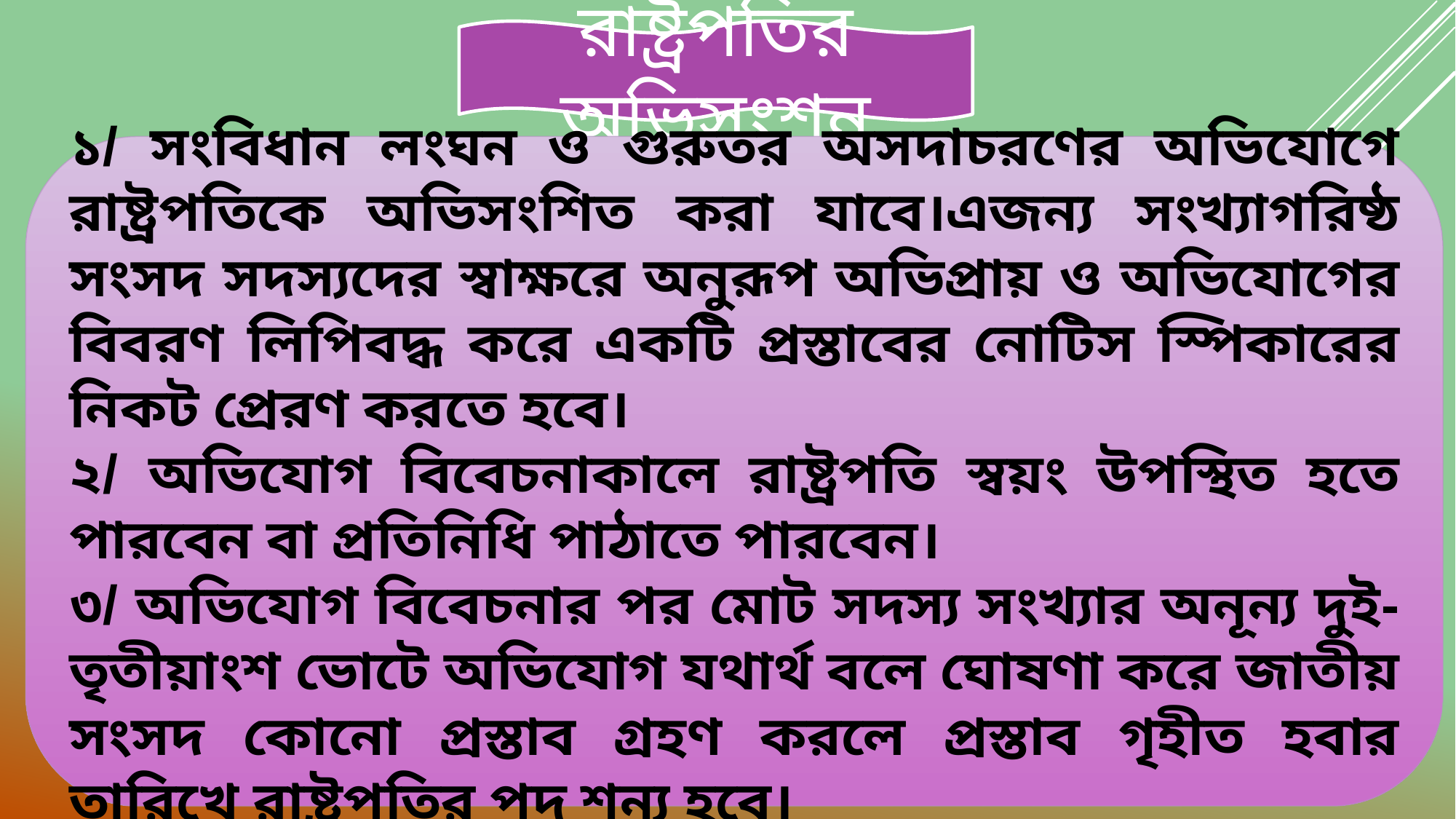

রাষ্ট্রপতির অভিসংশন
১/ সংবিধান লংঘন ও গুরুতর অসদাচরণের অভিযোগে রাষ্ট্রপতিকে অভিসংশিত করা যাবে।এজন্য সংখ্যাগরিষ্ঠ সংসদ সদস্যদের স্বাক্ষরে অনুরূপ অভিপ্রায় ও অভিযোগের বিবরণ লিপিবদ্ধ করে একটি প্রস্তাবের নোটিস স্পিকারের নিকট প্রেরণ করতে হবে।
২/ অভিযোগ বিবেচনাকালে রাষ্ট্রপতি স্বয়ং উপস্থিত হতে পারবেন বা প্রতিনিধি পাঠাতে পারবেন।
৩/ অভিযোগ বিবেচনার পর মোট সদস্য সংখ্যার অনূন্য দুই-তৃতীয়াংশ ভোটে অভিযোগ যথার্থ বলে ঘোষণা করে জাতীয় সংসদ কোনো প্রস্তাব গ্রহণ করলে প্রস্তাব গৃহীত হবার তারিখে রাষ্ট্রপতির পদ শূন্য হবে।